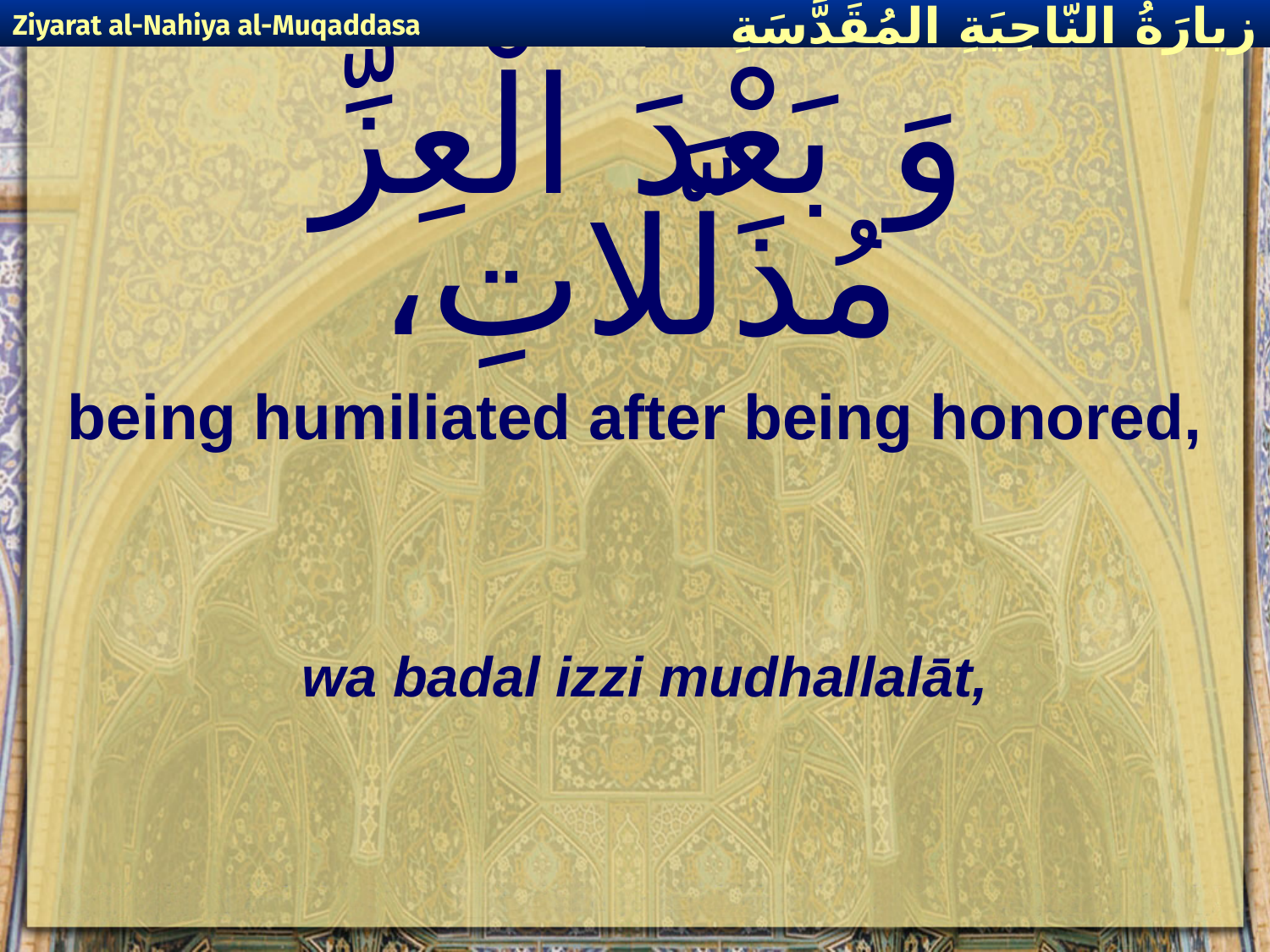

Ziyarat al-Nahiya al-Muqaddasa
زيارَةُ النّاحِيَةِ ال‍مُقَدَّسَةِ
# وَ بَعْدَ الْعِزِّ مُذَلَّلاتِ،
being humiliated after being honored,
wa badal izzi mudhallalāt,